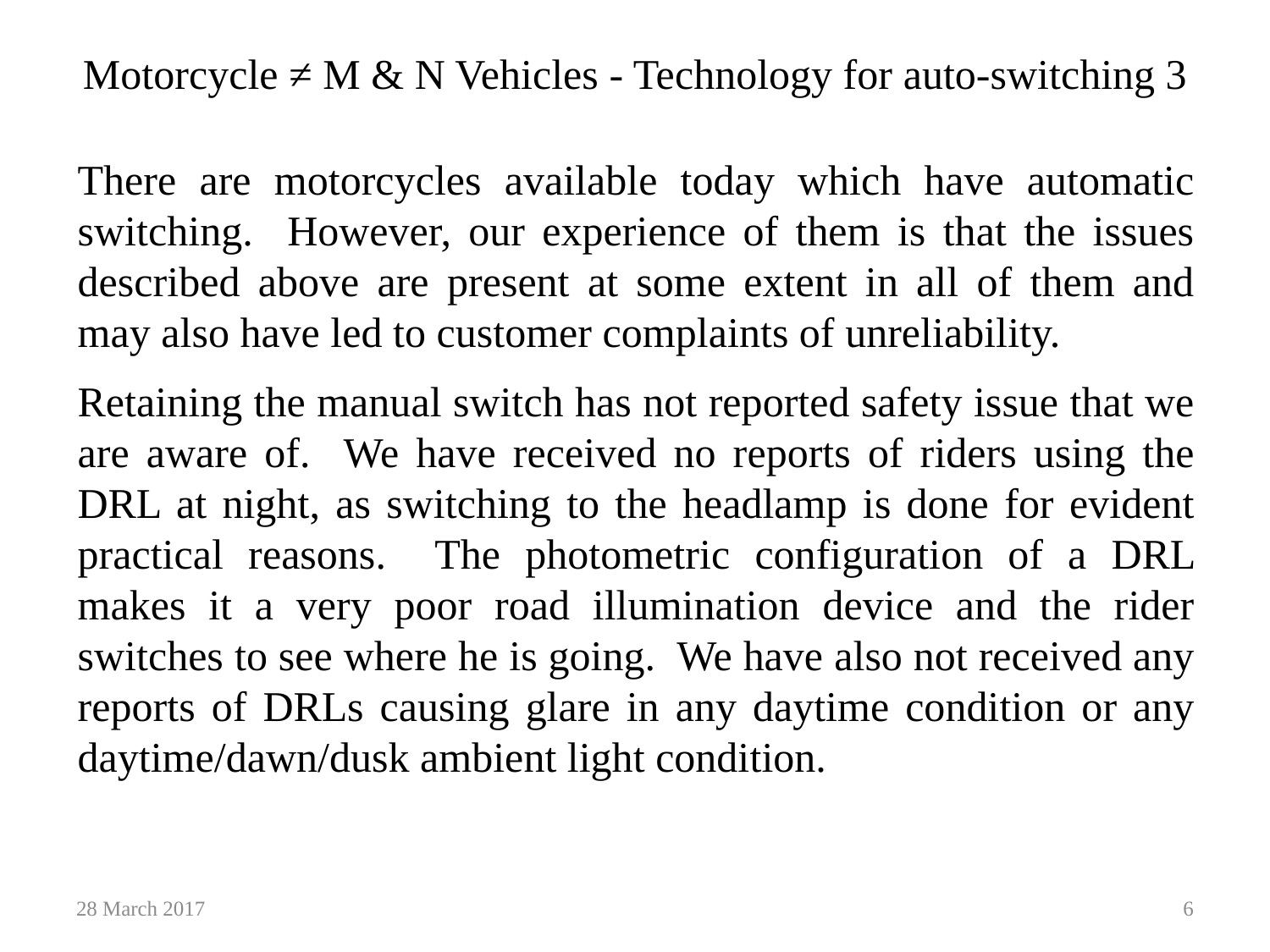

# Motorcycle ≠ M & N Vehicles - Technology for auto-switching 3
There are motorcycles available today which have automatic switching.  However, our experience of them is that the issues described above are present at some extent in all of them and may also have led to customer complaints of unreliability.
Retaining the manual switch has not reported safety issue that we are aware of.  We have received no reports of riders using the DRL at night, as switching to the headlamp is done for evident practical reasons.  The photometric configuration of a DRL makes it a very poor road illumination device and the rider switches to see where he is going.  We have also not received any reports of DRLs causing glare in any daytime condition or any daytime/dawn/dusk ambient light condition.

28 March 2017
6